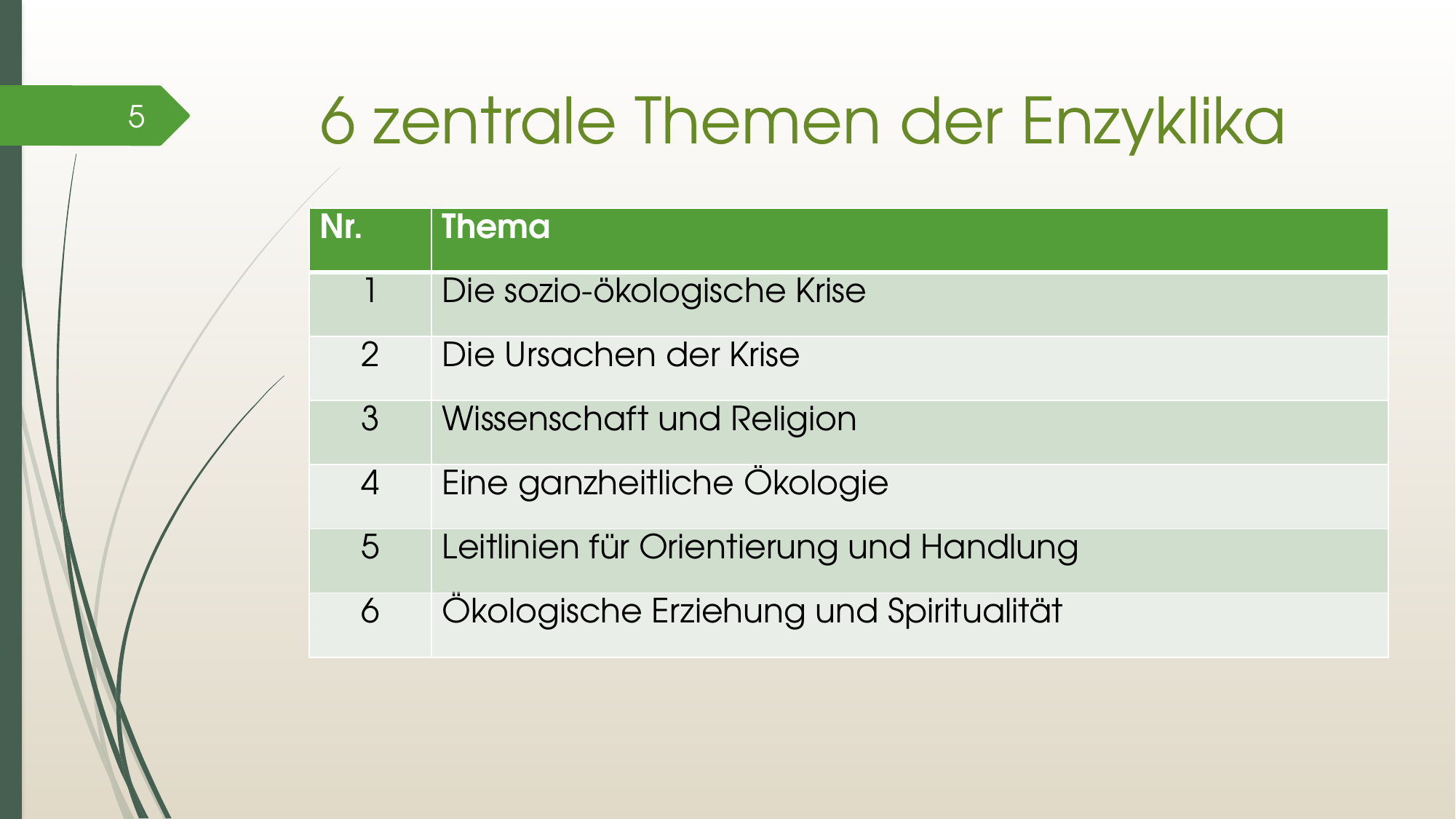

# 6 zentrale Themen der Enzyklika
5
| Nr. | Thema |
| --- | --- |
| 1 | Die sozio-ökologische Krise |
| 2 | Die Ursachen der Krise |
| 3 | Wissenschaft und Religion |
| 4 | Eine ganzheitliche Ökologie |
| 5 | Leitlinien für Orientierung und Handlung |
| 6 | Ökologische Erziehung und Spiritualität |